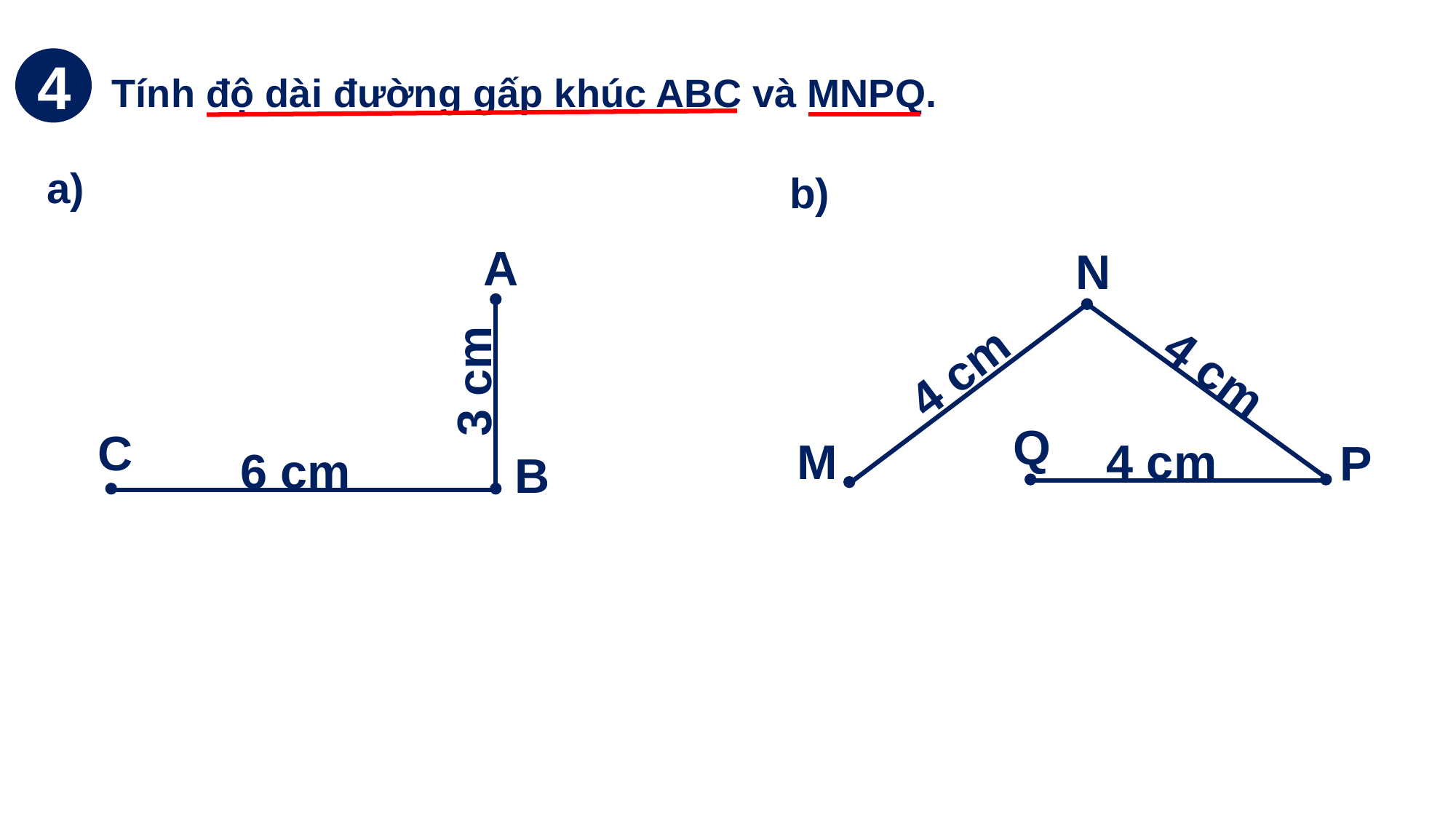

4
 Tính độ dài đường gấp khúc ABC và MNPQ.
a)
b)
A

3 cm
6 cm
C
B
N

4 cm
4 cm
4 cm
Q
M
P